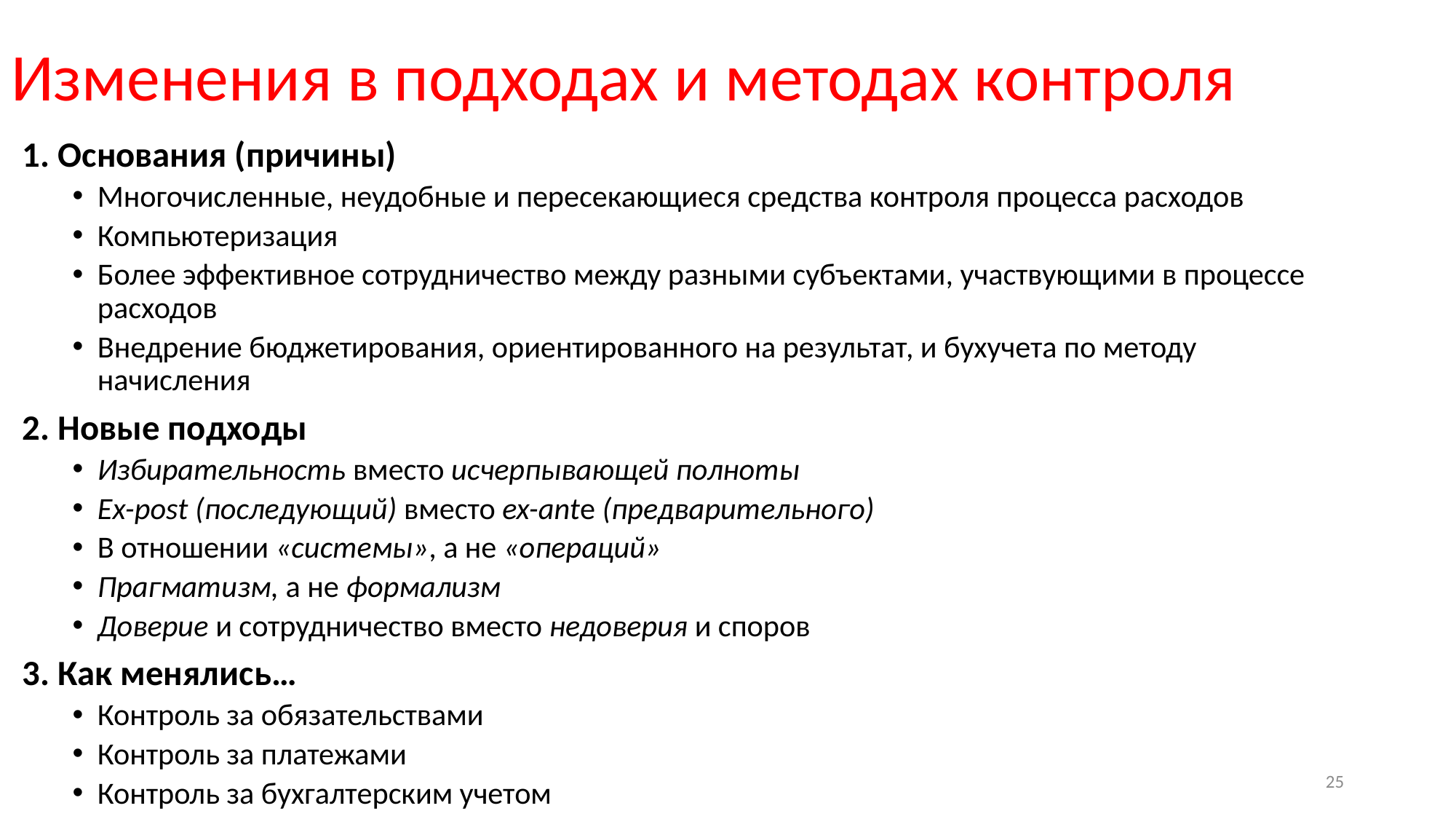

# Изменения в подходах и методах контроля
1. Основания (причины)
Многочисленные, неудобные и пересекающиеся средства контроля процесса расходов
Компьютеризация
Более эффективное сотрудничество между разными субъектами, участвующими в процессе расходов
Внедрение бюджетирования, ориентированного на результат, и бухучета по методу начисления
2. Новые подходы
Избирательность вместо исчерпывающей полноты
Ex-post (последующий) вместо ex-ante (предварительного)
В отношении «системы», а не «операций»
Прагматизм, а не формализм
Доверие и сотрудничество вместо недоверия и споров
3. Как менялись…
Контроль за обязательствами
Контроль за платежами
Контроль за бухгалтерским учетом

25